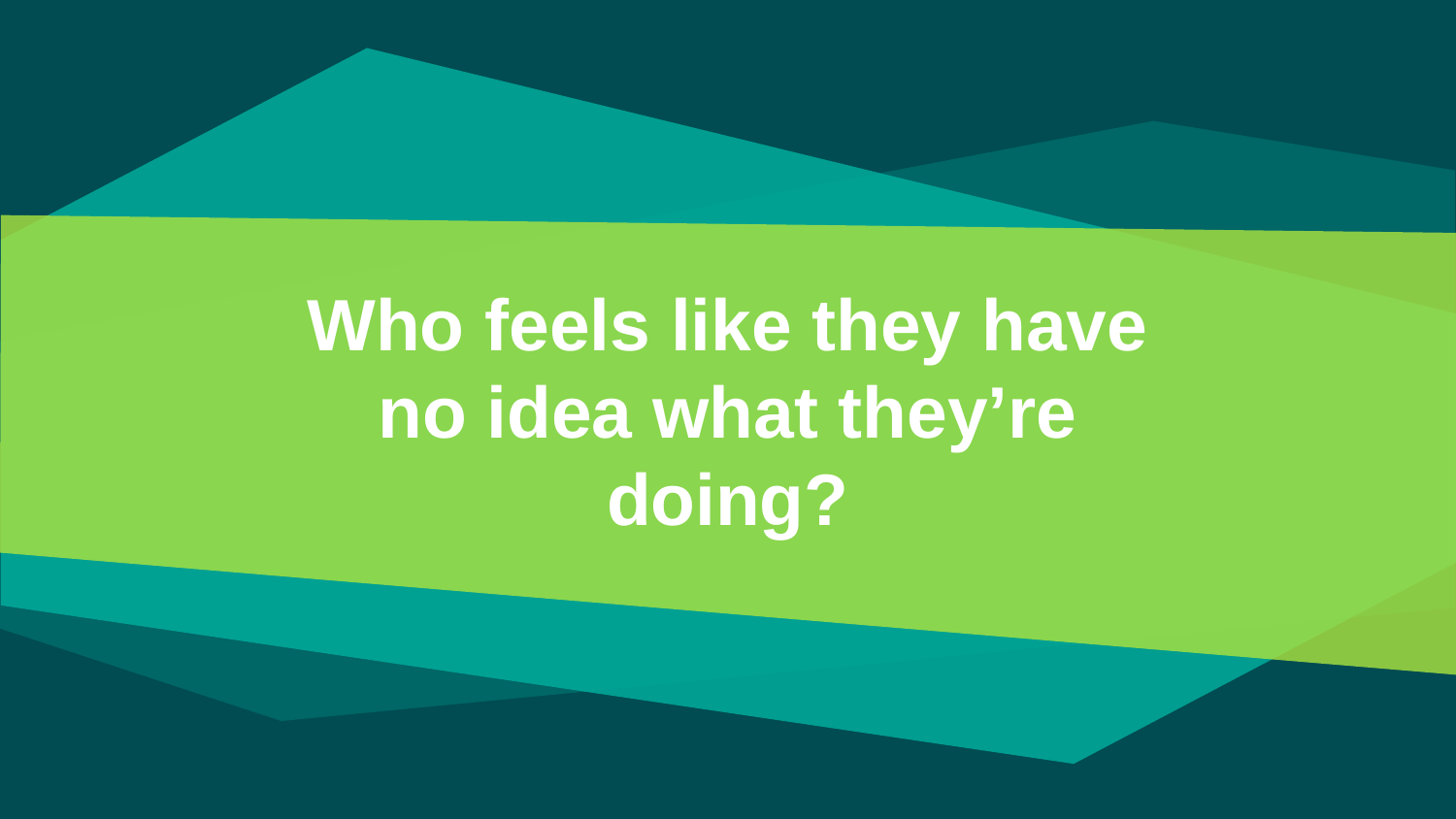

# Who feels like they have no idea what they’re doing?